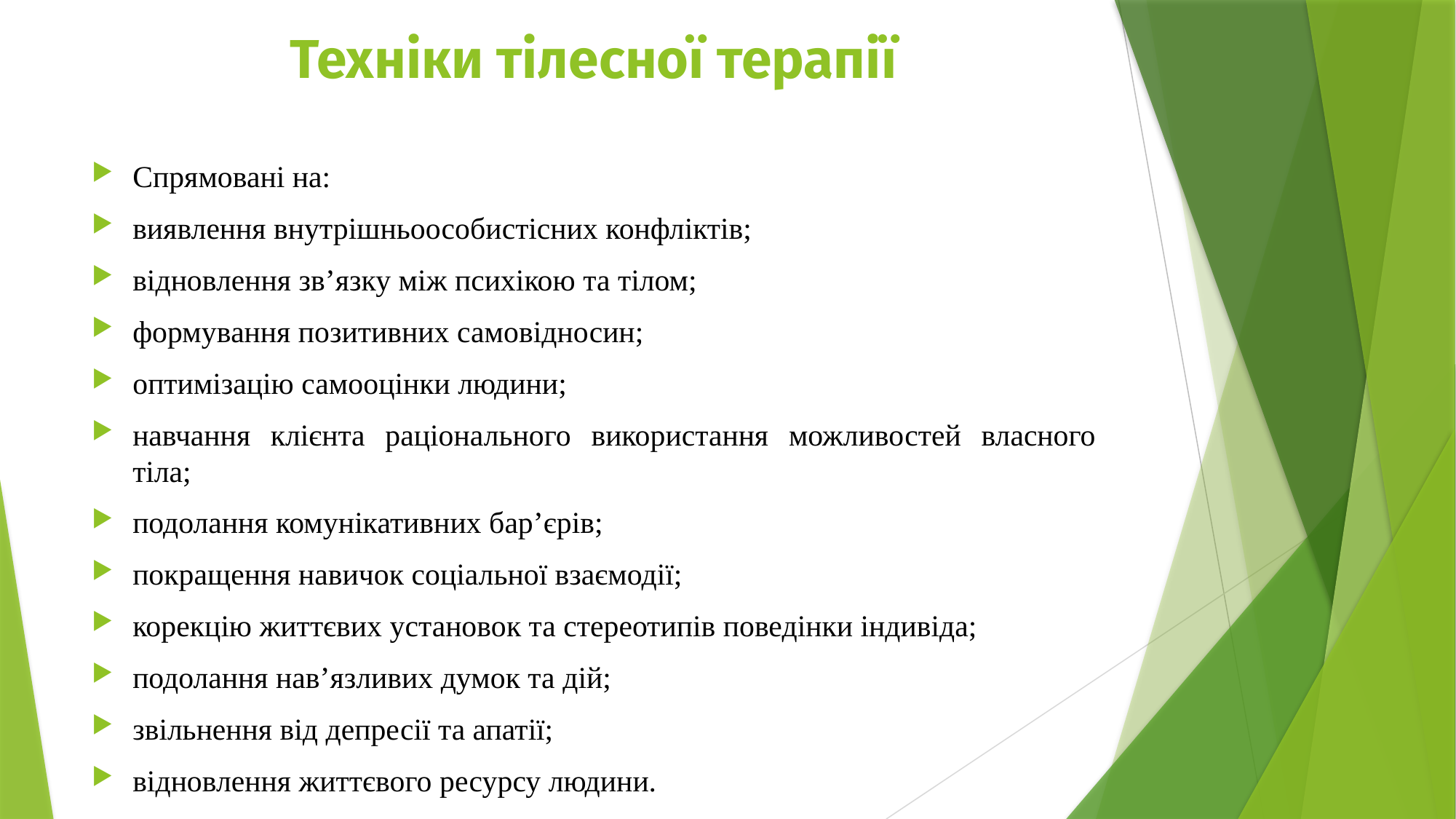

# Техніки тілесної терапії
Спрямовані на:
виявлення внутрішньоособистісних конфліктів;
відновлення зв’язку між психікою та тілом;
формування позитивних самовідносин;
оптимізацію самооцінки людини;
навчання клієнта раціонального використання можливостей власного тіла;
подолання комунікативних бар’єрів;
покращення навичок соціальної взаємодії;
корекцію життєвих установок та стереотипів поведінки індивіда;
подолання нав’язливих думок та дій;
звільнення від депресії та апатії;
відновлення життєвого ресурсу людини.